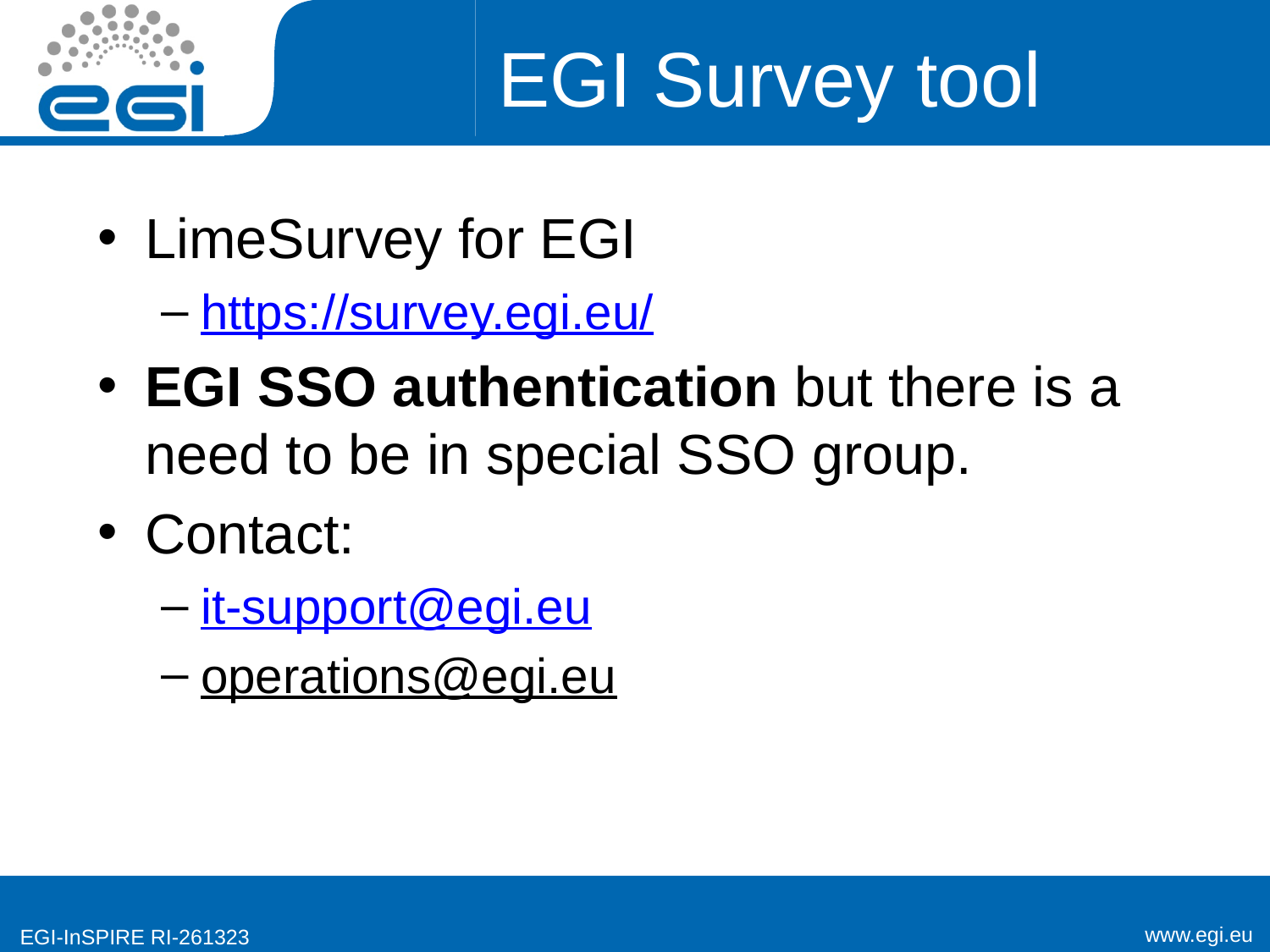

# EGI Survey tool
LimeSurvey for EGI
https://survey.egi.eu/
EGI SSO authentication but there is a need to be in special SSO group.
Contact:
it-support@egi.eu
operations@egi.eu